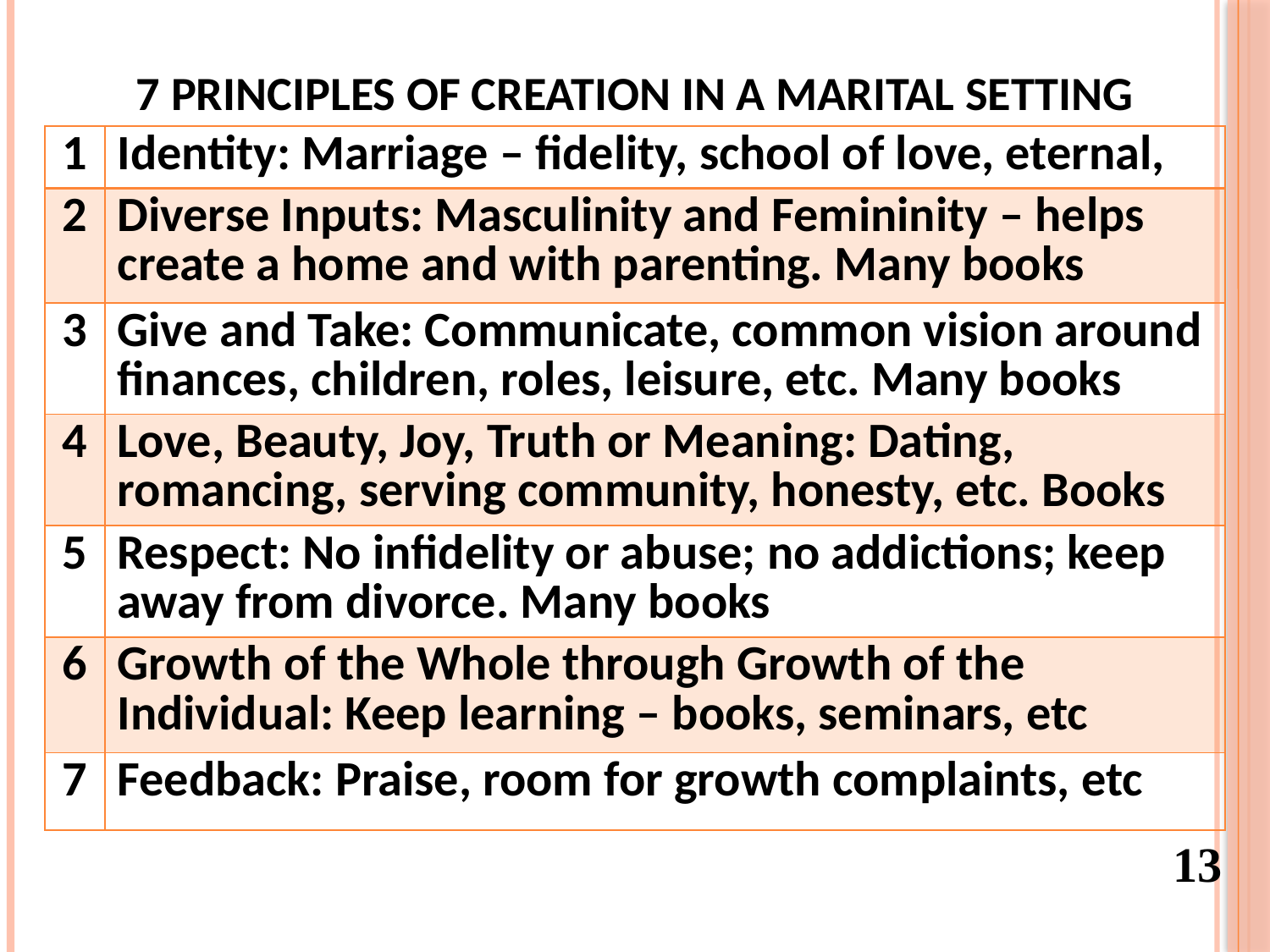

# 7 Principles of Creation in a marital setting
| 1 | Identity: Marriage – fidelity, school of love, eternal, |
| --- | --- |
| 2 | Diverse Inputs: Masculinity and Femininity – helps create a home and with parenting. Many books |
| 3 | Give and Take: Communicate, common vision around finances, children, roles, leisure, etc. Many books |
| 4 | Love, Beauty, Joy, Truth or Meaning: Dating, romancing, serving community, honesty, etc. Books |
| 5 | Respect: No infidelity or abuse; no addictions; keep away from divorce. Many books |
| 6 | Growth of the Whole through Growth of the Individual: Keep learning – books, seminars, etc |
| 7 | Feedback: Praise, room for growth complaints, etc |
13